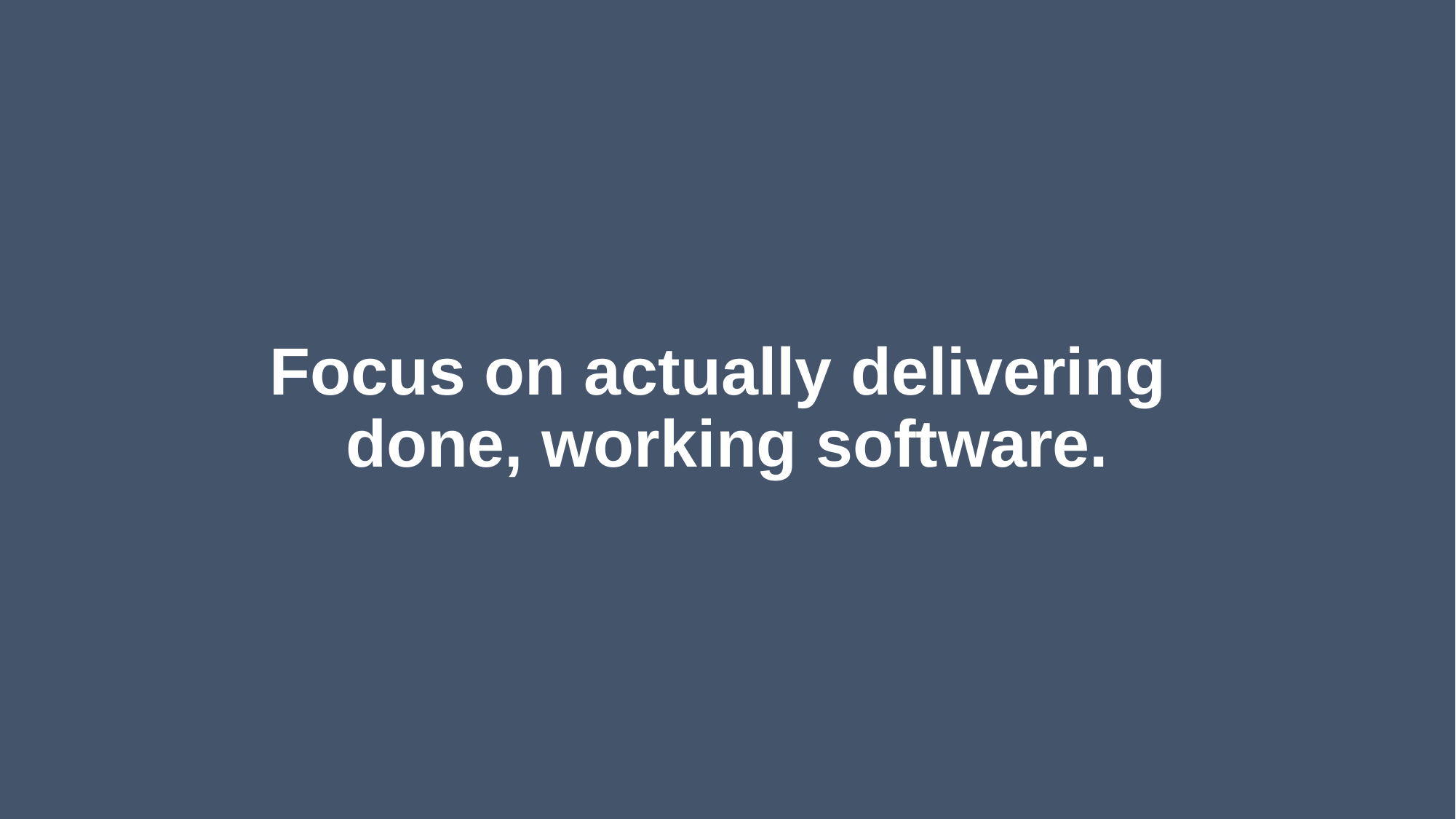

# Focus on actually delivering done, working software.